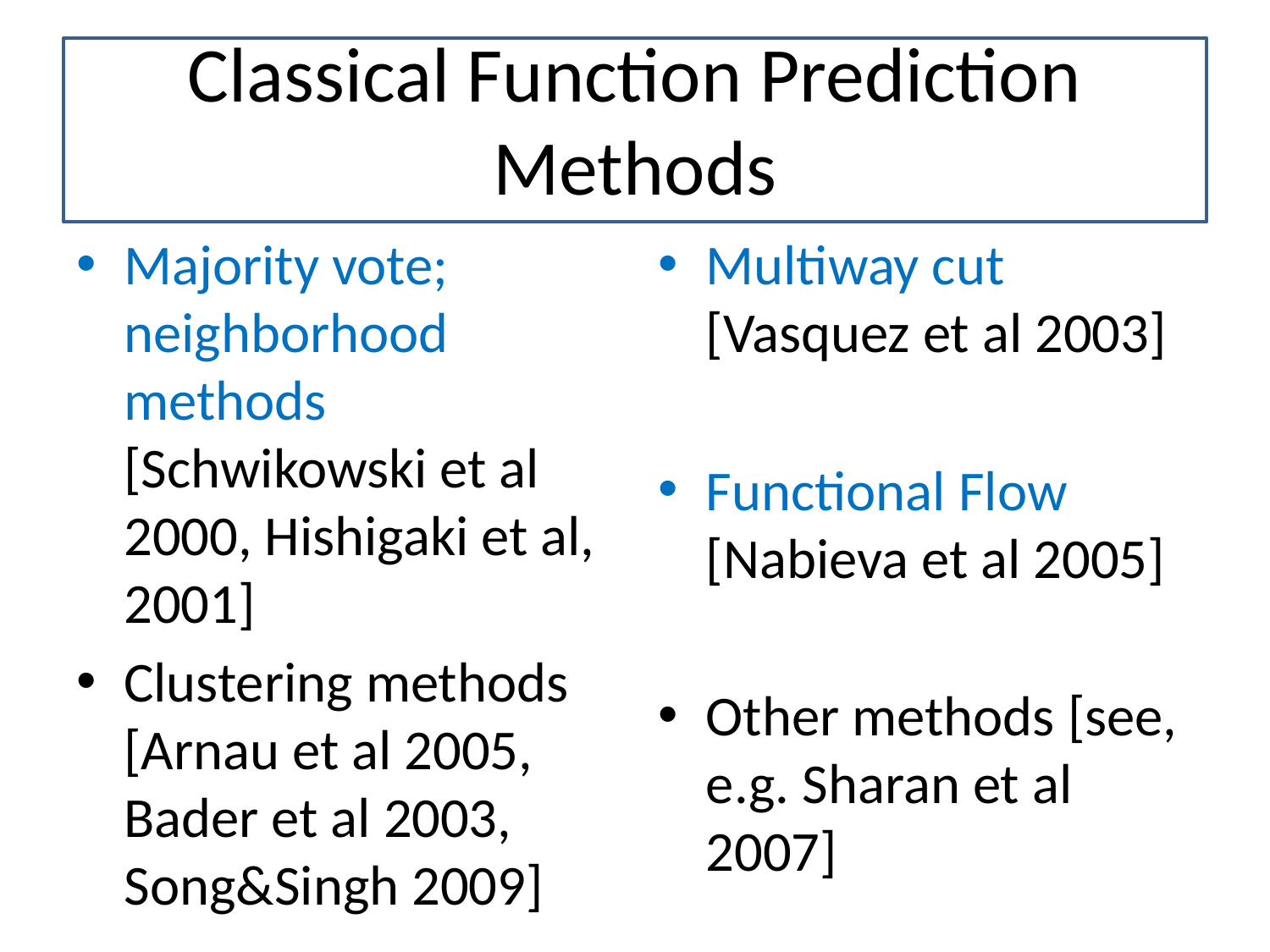

# Classical Function Prediction Methods

Majority vote; neighborhood methods [Schwikowski et al 2000, Hishigaki et al, 2001]
Clustering methods [Arnau et al 2005, Bader et al 2003, Song&Singh 2009]
Multiway cut [Vasquez et al 2003]

Functional Flow [Nabieva et al 2005]

Other methods [see, e.g. Sharan et al 2007]